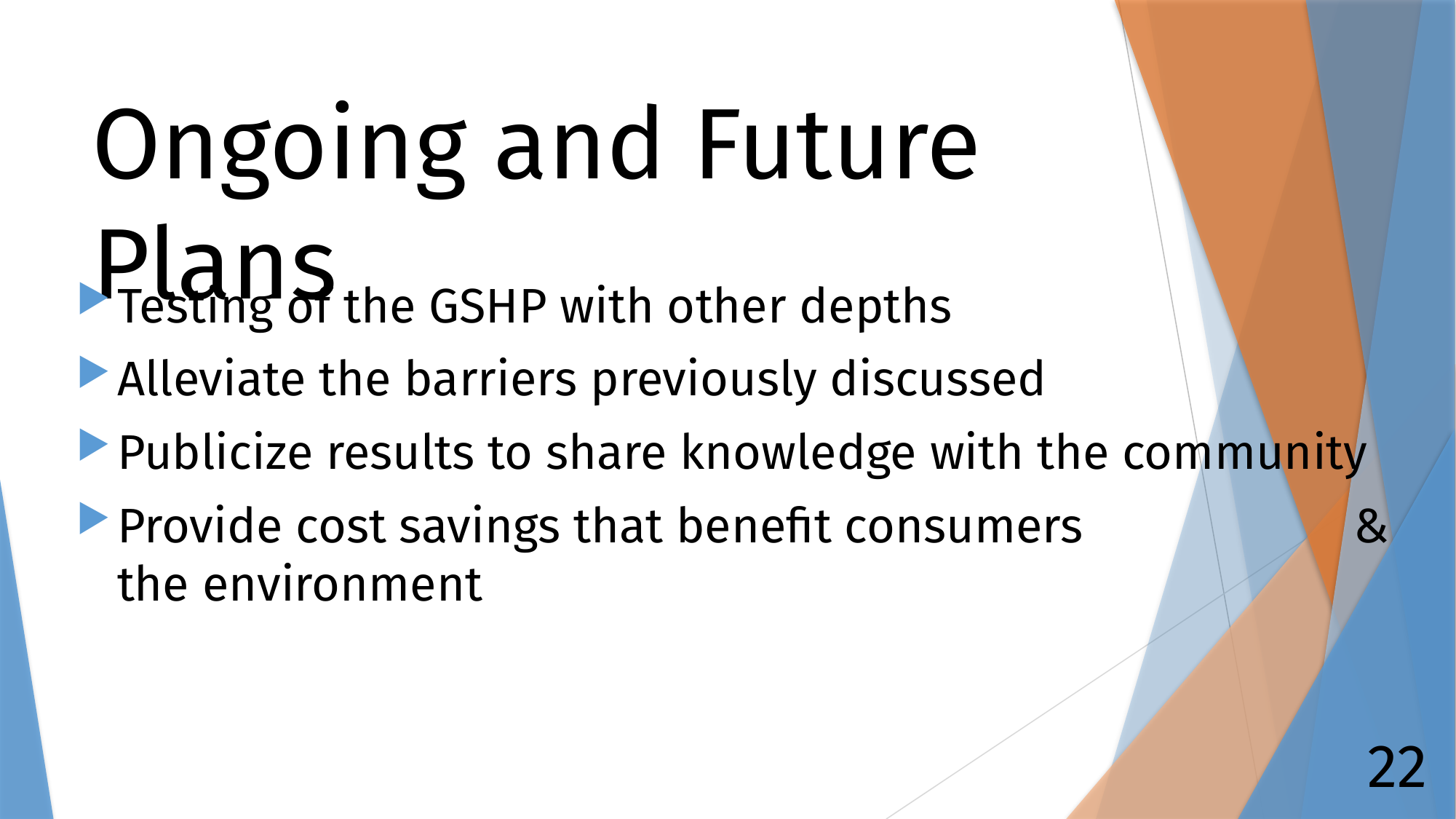

# Ongoing and Future Plans
Testing of the GSHP with other depths
Alleviate the barriers previously discussed
Publicize results to share knowledge with the community
Provide cost savings that benefit consumers                     & the environment

22